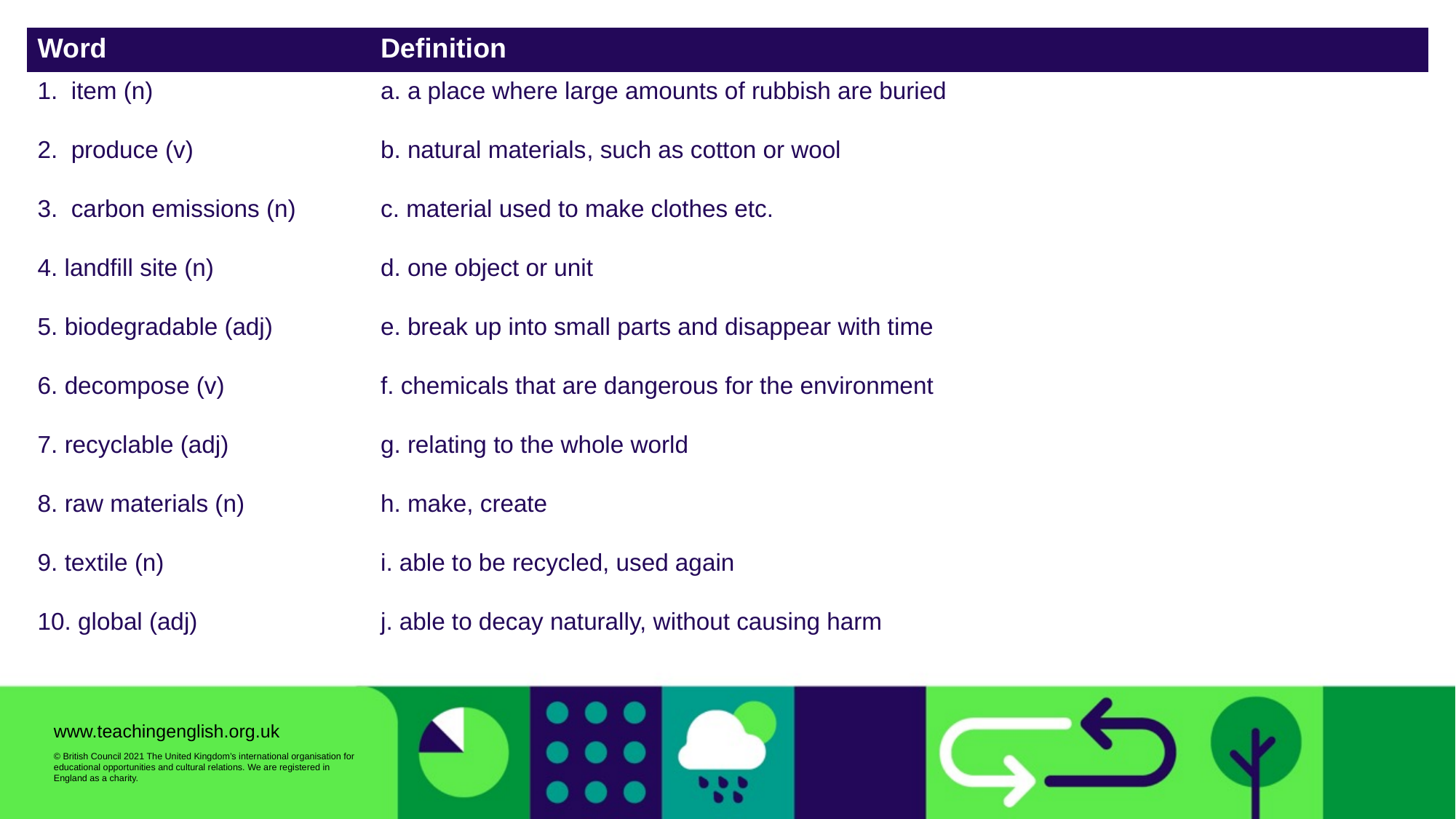

| Word | Definition |
| --- | --- |
| 1. item (n) | a. a place where large amounts of rubbish are buried |
| 2. produce (v) | b. natural materials, such as cotton or wool |
| 3. carbon emissions (n) | c. material used to make clothes etc. |
| 4. landfill site (n) | d. one object or unit |
| 5. biodegradable (adj) | e. break up into small parts and disappear with time |
| 6. decompose (v) | f. chemicals that are dangerous for the environment |
| 7. recyclable (adj) | g. relating to the whole world |
| 8. raw materials (n) | h. make, create |
| 9. textile (n) | i. able to be recycled, used again |
| 10. global (adj) | j. able to decay naturally, without causing harm |
www.teachingenglish.org.uk
© British Council 2021 The United Kingdom’s international organisation for educational opportunities and cultural relations. We are registered in England as a charity.